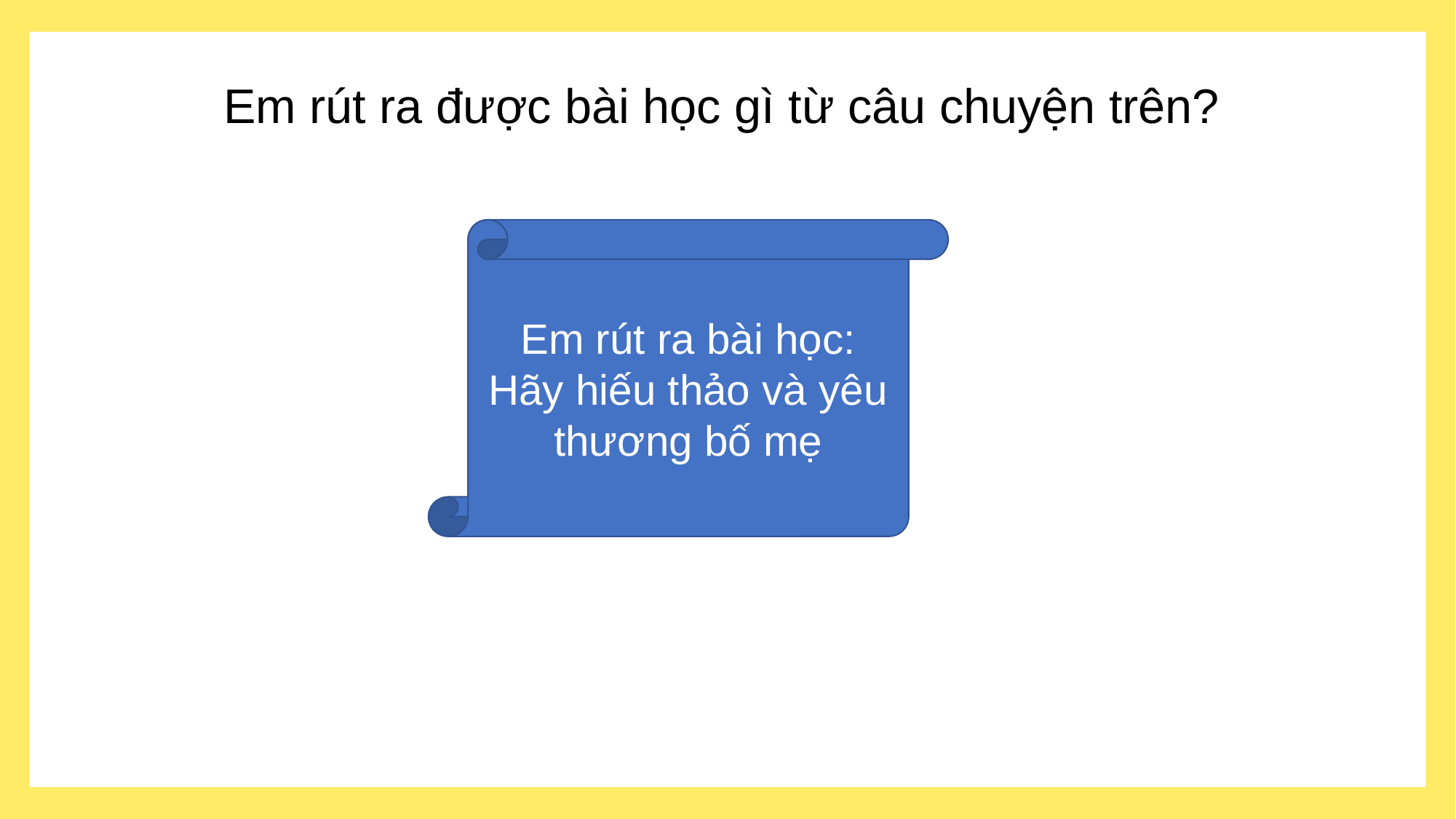

Em rút ra được bài học gì từ câu chuyện trên?
Em rút ra bài học: Hãy hiếu thảo và yêu thương bố mẹ